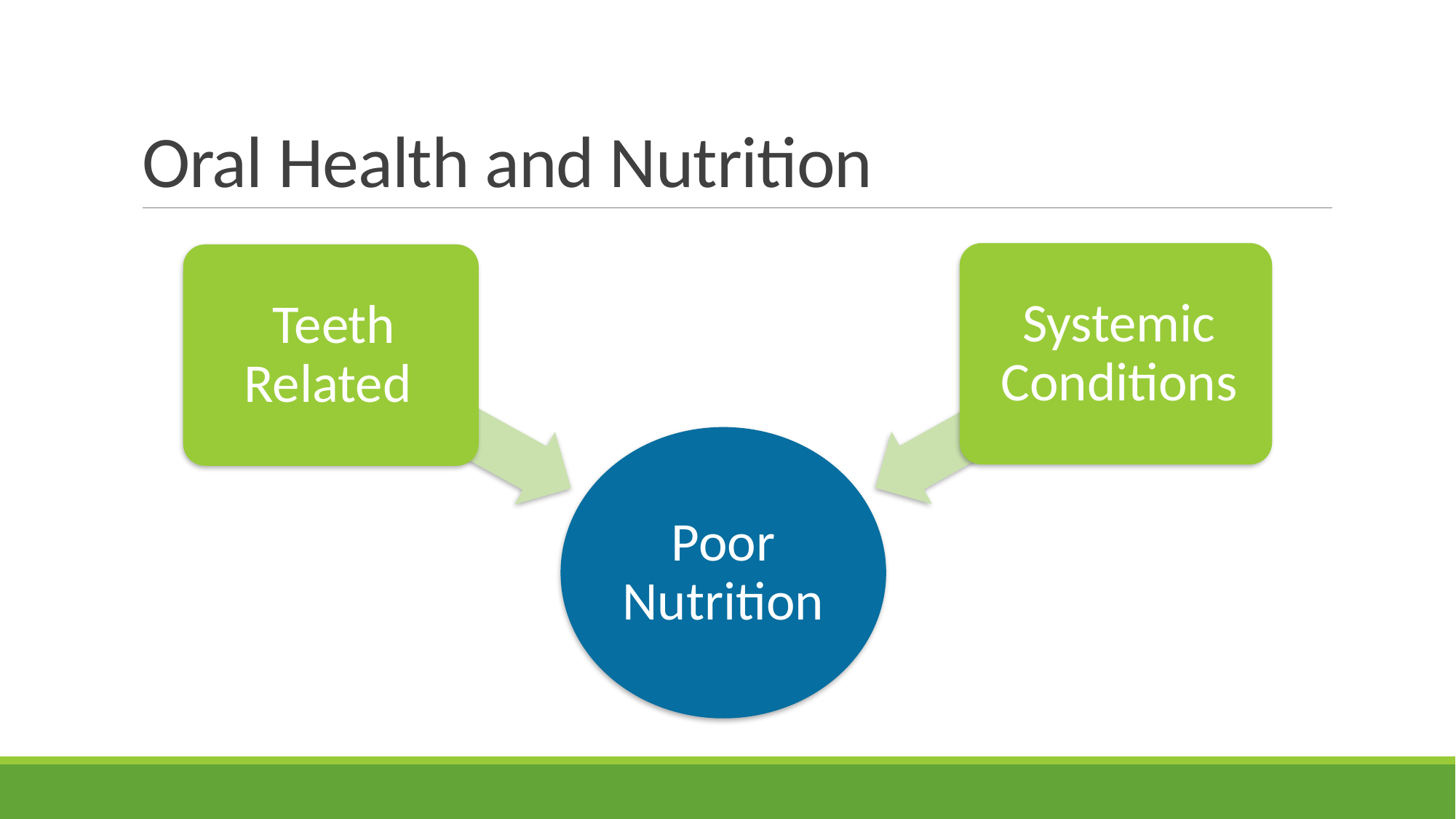

# Oral Health and Nutrition
Poor Nutrition
Teeth Related
Systemic Conditions